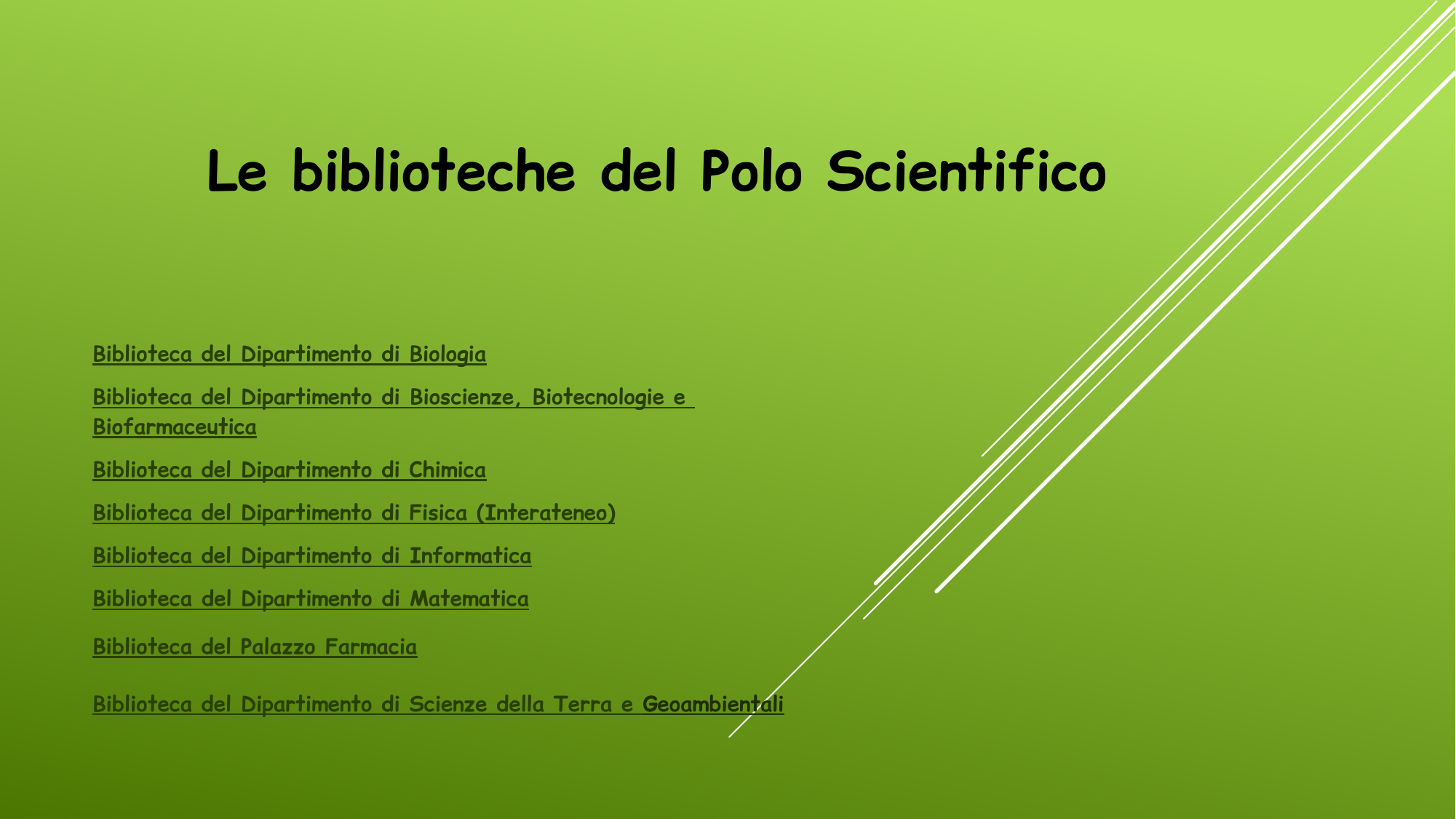

# Le biblioteche del Polo scientifico
Biblioteca del Dipartimento di Biologia
Biblioteca del Dipartimento di Bioscienze, Biotecnologie e Biofarmaceutica
Biblioteca del Dipartimento di Chimica
Biblioteca del Dipartimento di Fisica (Interateneo)
Biblioteca del Dipartimento di Informatica
Biblioteca del Dipartimento di Matematica
Biblioteca del Palazzo Farmacia
Biblioteca del Dipartimento di Scienze della Terra e Geoambientali